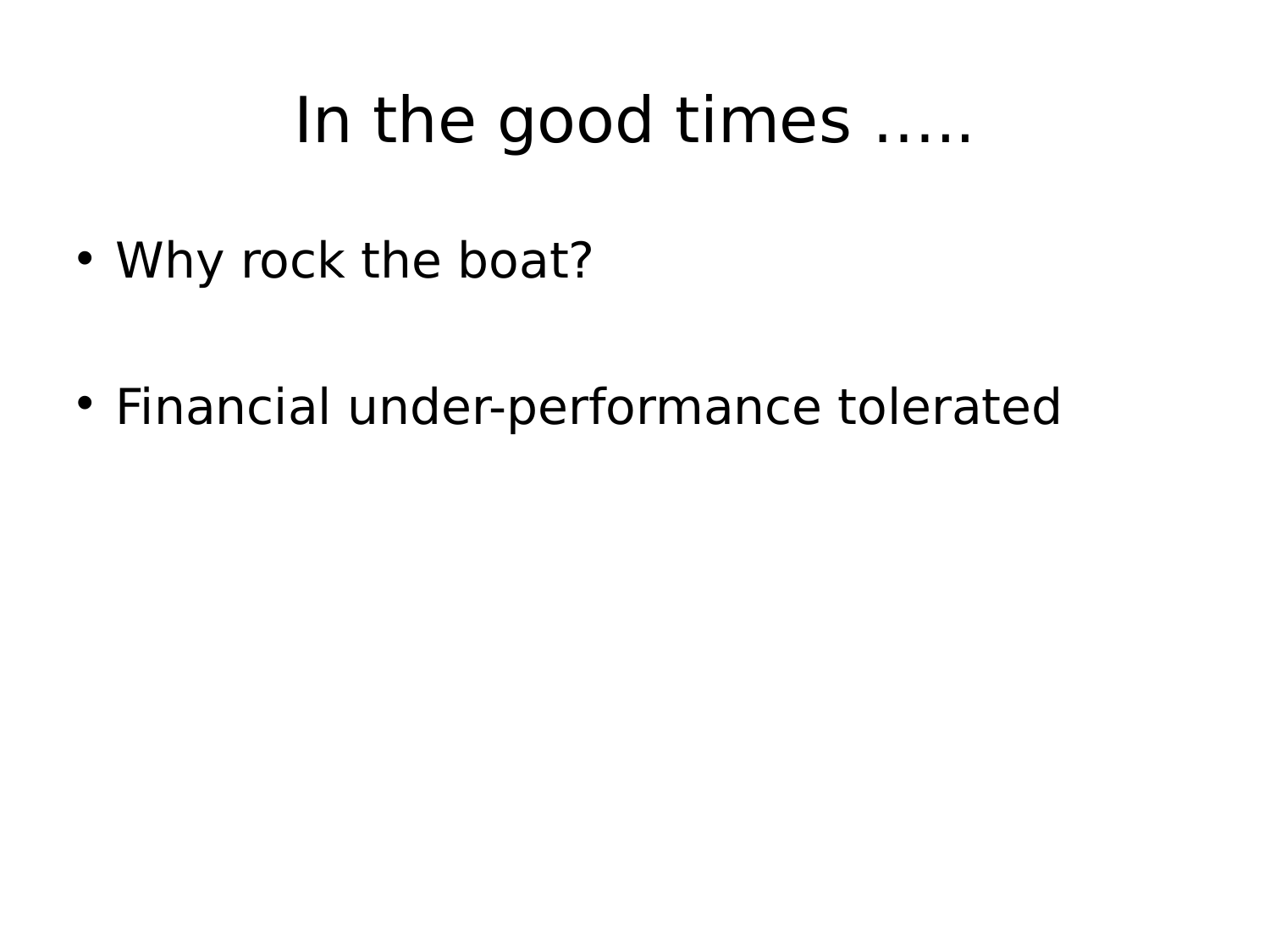

# In the good times …..
Why rock the boat?

Financial under-performance tolerated